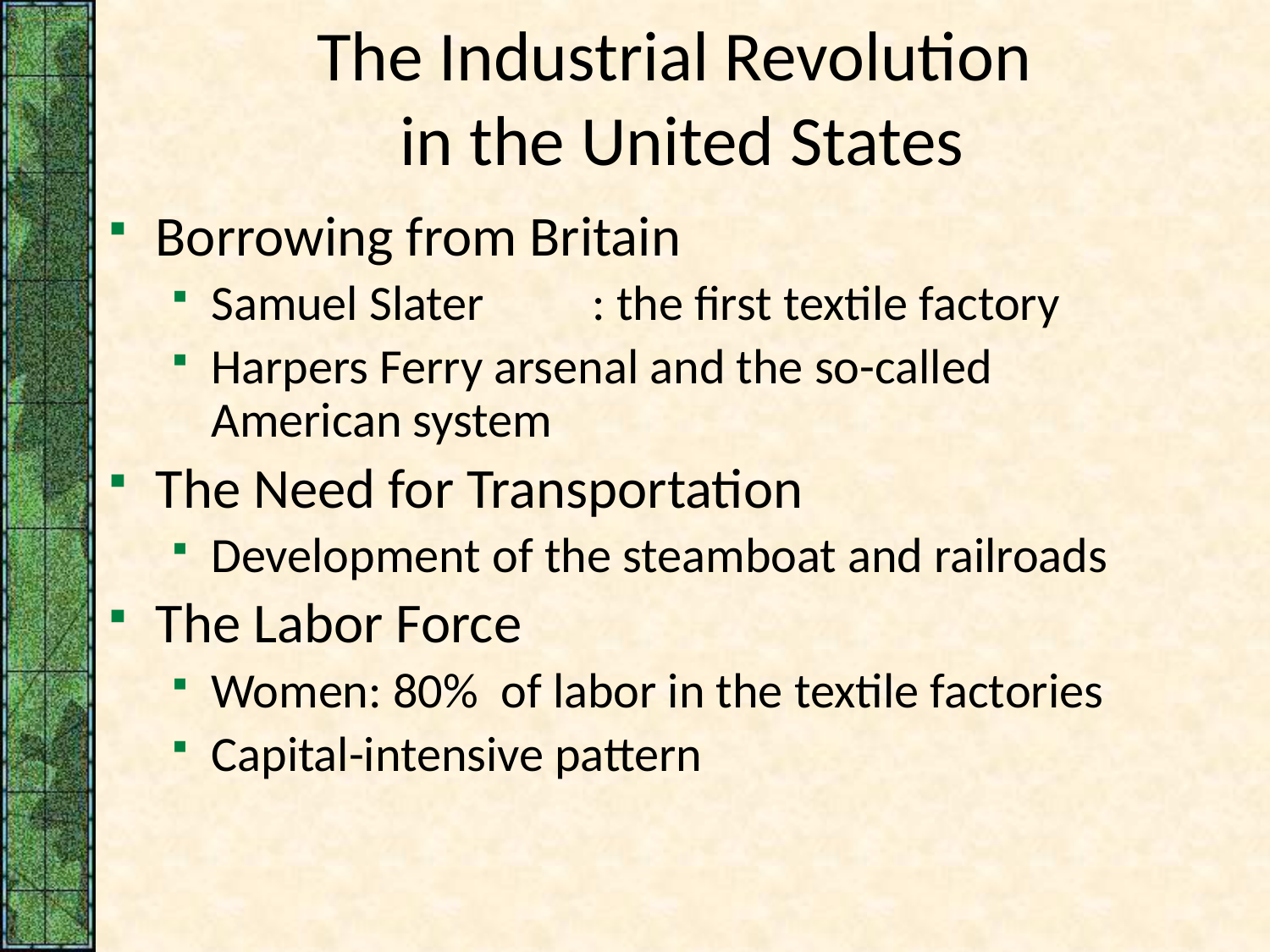

# The Industrial Revolution in the United States
Borrowing from Britain
Samuel Slater	: the first textile factory
Harpers Ferry arsenal and the so-called American system
The Need for Transportation
Development of the steamboat and railroads
The Labor Force
Women: 80%  of labor in the textile factories
Capital-intensive pattern